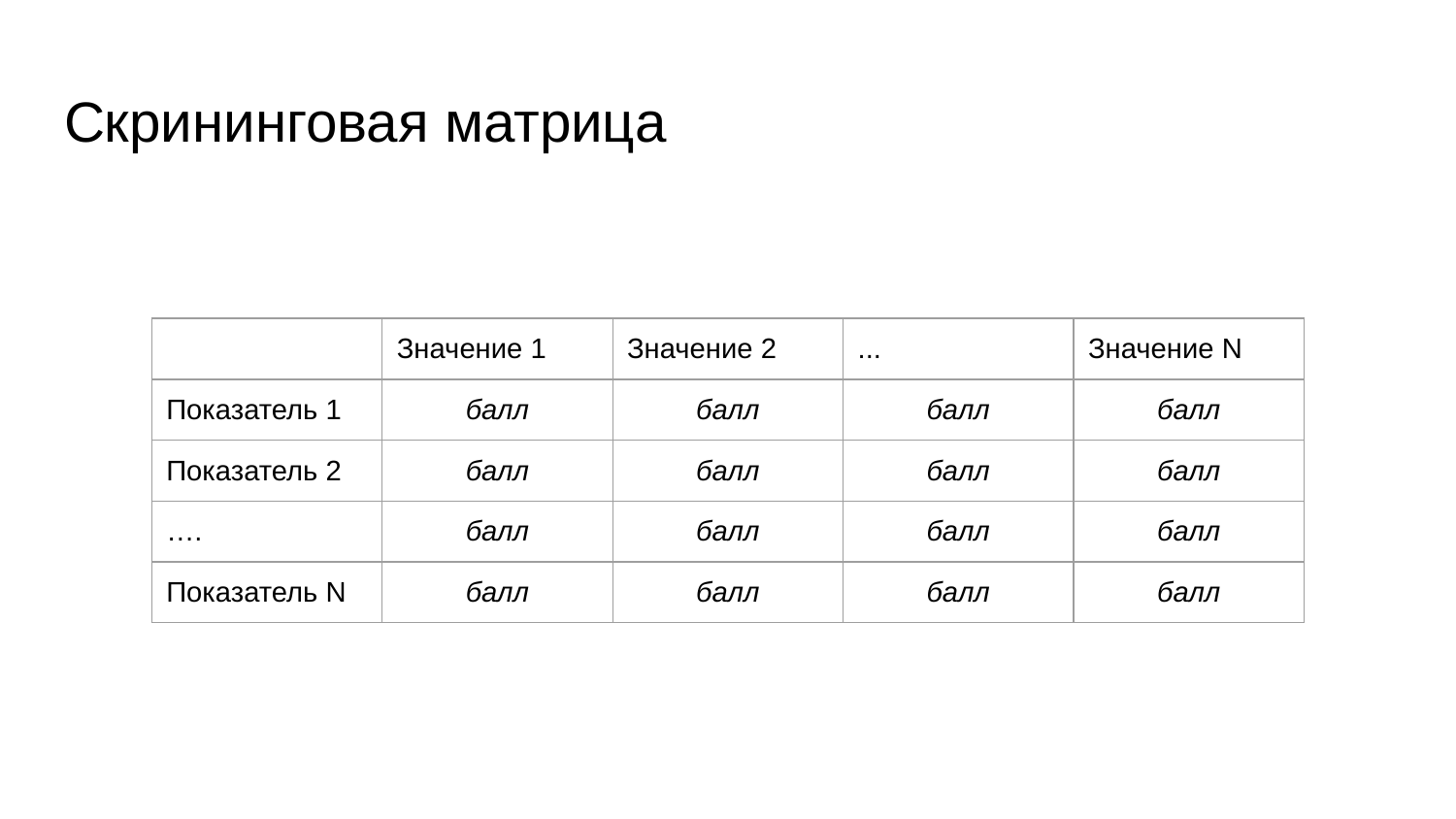

# Скрининговая матрица
|  | Значение 1 | Значение 2 | ... | Значение N |
| --- | --- | --- | --- | --- |
| Показатель 1 | балл | балл | балл | балл |
| Показатель 2 | балл | балл | балл | балл |
| …. | балл | балл | балл | балл |
| Показатель N | балл | балл | балл | балл |